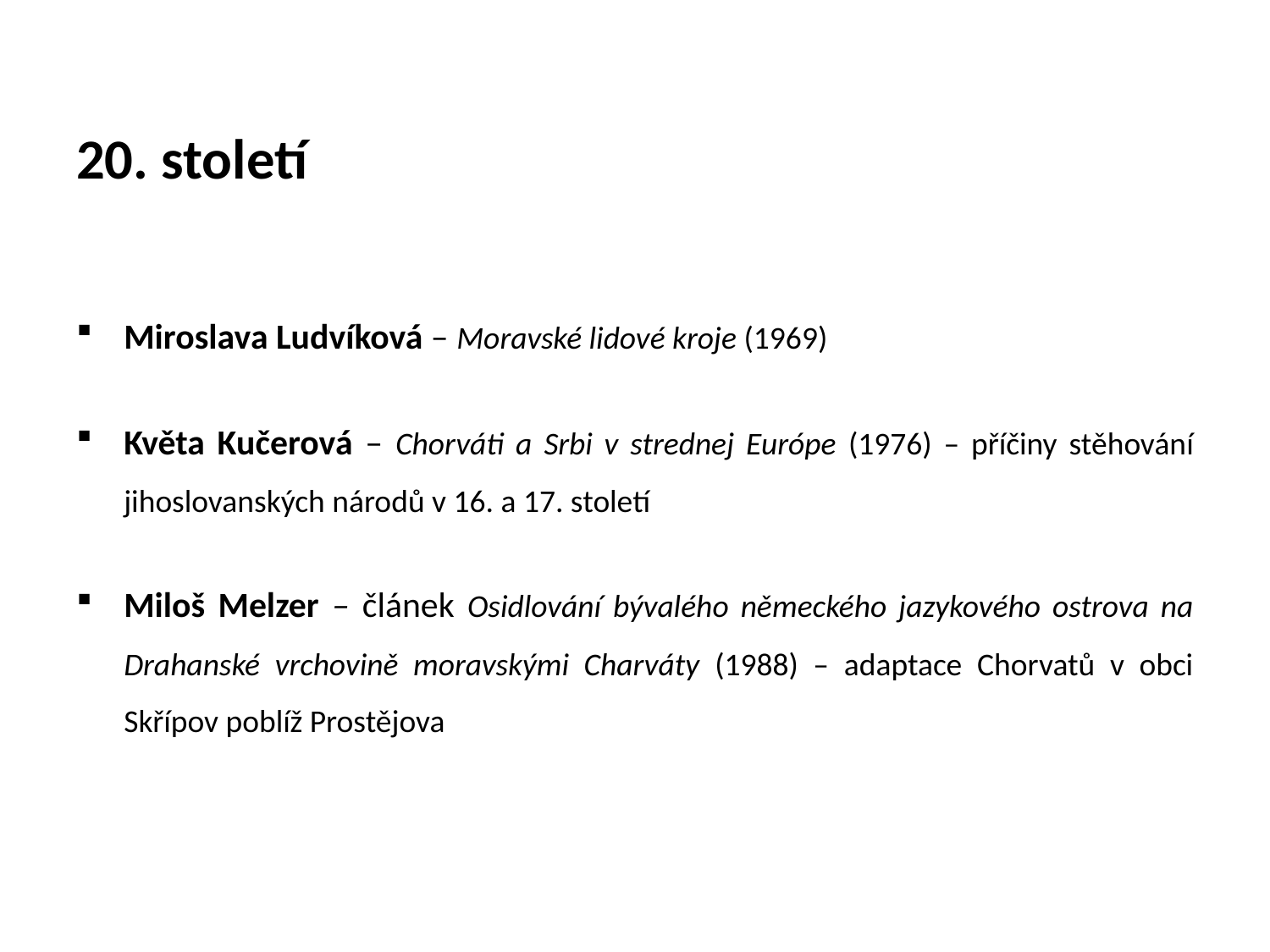

# 20. století
Miroslava Ludvíková – Moravské lidové kroje (1969)
Květa Kučerová – Chorváti a Srbi v strednej Európe (1976) – příčiny stěhování jihoslovanských národů v 16. a 17. století
Miloš Melzer – článek Osidlování bývalého německého jazykového ostrova na Drahanské vrchovině moravskými Charváty (1988) – adaptace Chorvatů v obci Skřípov poblíž Prostějova